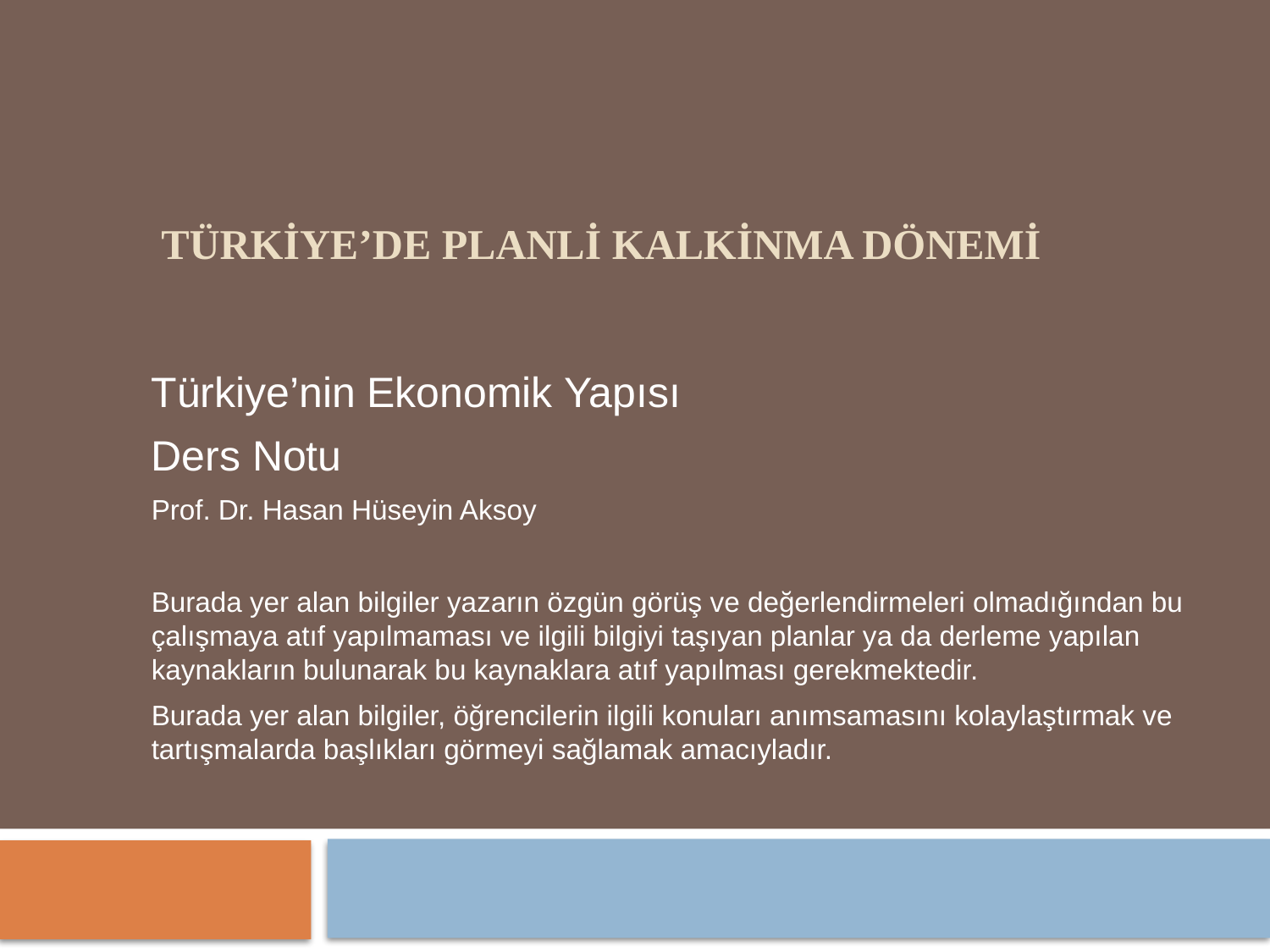

# Türkİye’de Planli Kalkinma Dönemİ

Türkiye’nin Ekonomik Yapısı
Ders Notu
Prof. Dr. Hasan Hüseyin Aksoy

Burada yer alan bilgiler yazarın özgün görüş ve değerlendirmeleri olmadığından bu çalışmaya atıf yapılmaması ve ilgili bilgiyi taşıyan planlar ya da derleme yapılan kaynakların bulunarak bu kaynaklara atıf yapılması gerekmektedir.
Burada yer alan bilgiler, öğrencilerin ilgili konuları anımsamasını kolaylaştırmak ve tartışmalarda başlıkları görmeyi sağlamak amacıyladır.